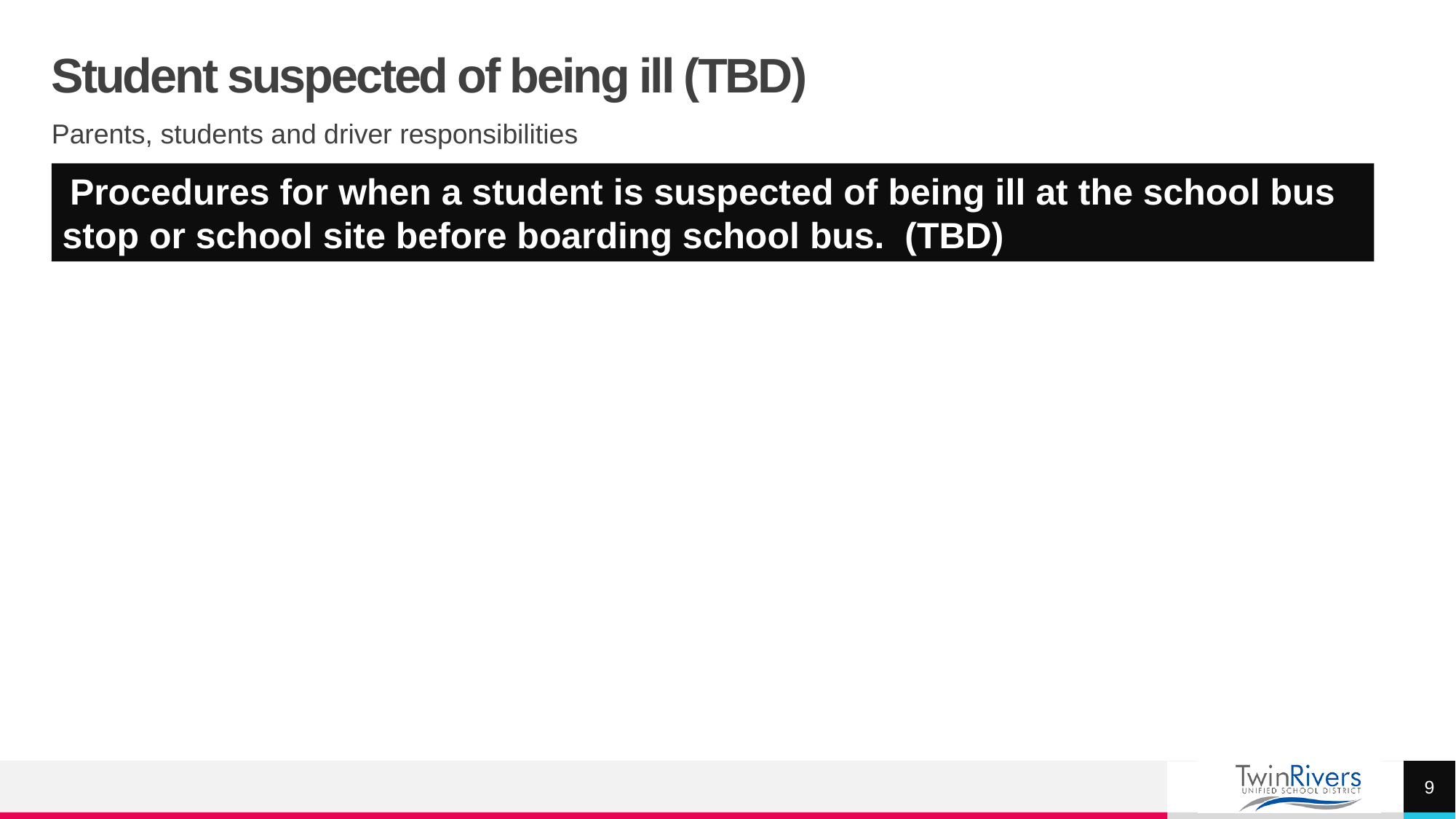

# Student suspected of being ill (TBD)
Parents, students and driver responsibilities
 Procedures for when a student is suspected of being ill at the school bus stop or school site before boarding school bus.  (TBD)
9